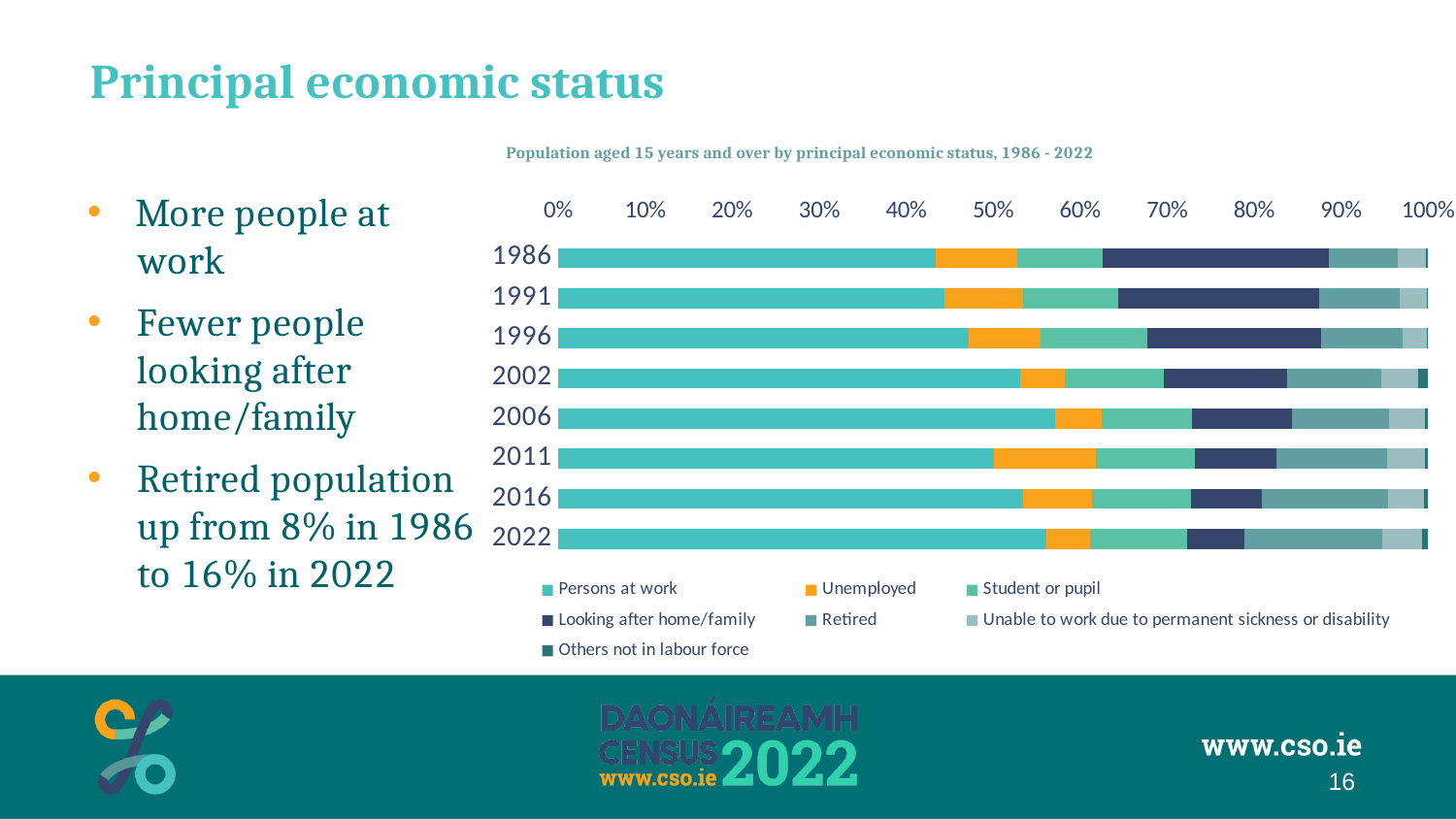

Principal economic status
# Population aged 15 years and over by principal economic status, 1986 - 2022

### Chart

| Category | Persons at work | Unemployed | Student or pupil | Looking after home/family | Retired | Unable to work due to permanent sickness or disability | Others not in labour force |
|---|---|---|---|---|---|---|---|
| 1986 | 0.4336964047660876 | 0.09475218427133852 | 0.09746250112283987 | 0.2598799972336405 | 0.07917034653422059 | 0.032277373643748546 | 0.0027611924281243368 |
| 1991 | 0.44449344234075844 | 0.09043593299408738 | 0.10949637254389986 | 0.2303425920016092 | 0.09273599740053266 | 0.031114308868554763 | 0.0013813538505577057 |
| 1996 | 0.472495565957979 | 0.08194998812649029 | 0.12274570484370521 | 0.19995749391957027 | 0.09341723223970538 | 0.028505098018804603 | 0.0009289168937452809 |
| 2002 | 0.531296615449345 | 0.05157204003527765 | 0.11352736040650209 | 0.14207701208016765 | 0.10785736825497003 | 0.04215679135212111 | 0.011512812421616461 |
| 2006 | 0.5717966972200916 | 0.053165862761706095 | 0.10357175551690334 | 0.11465725977876985 | 0.11196513360346436 | 0.04099722729075881 | 0.0038460638283059276 |
| 2011 | 0.5008393692731544 | 0.11772867616861873 | 0.11329351432747095 | 0.09419502297527449 | 0.12674891691158663 | 0.043504490029822686 | 0.0036900103140720853 |
| 2016 | 0.5343472035486789 | 0.07919339879259066 | 0.11373965365869636 | 0.08136632019754413 | 0.14523609616561922 | 0.04216639198916309 | 0.003950935647707661 |
| 2022 | 0.5608847017007135 | 0.05095710458097123 | 0.11102040875525641 | 0.06582734891168454 | 0.15900738049125276 | 0.04576136637230435 | 0.0065416891878172095 |
More people at work
Fewer people looking after home/family
Retired population up from 8% in 1986 to 16% in 2022
16